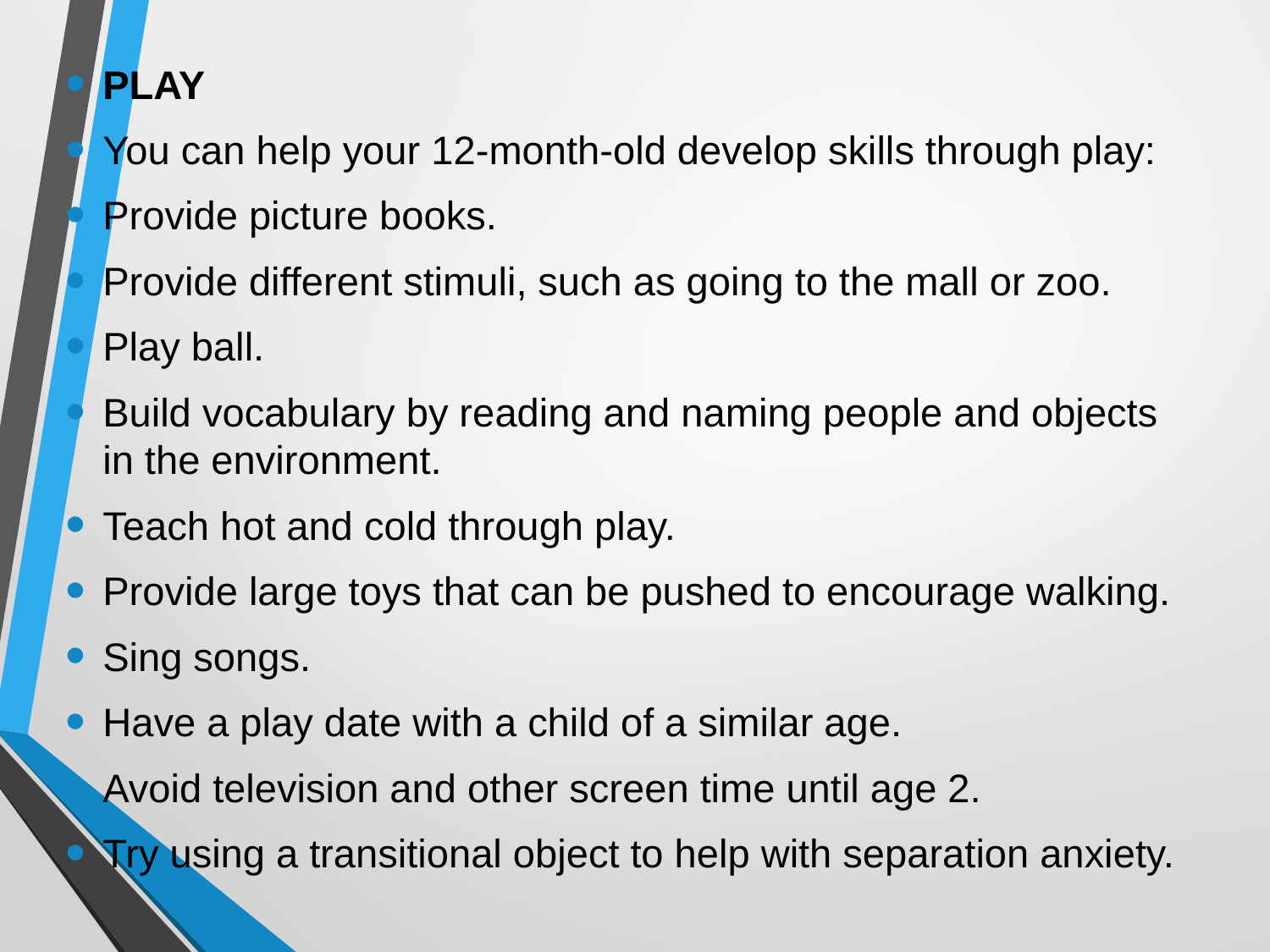

PLAY
You can help your 12-month-old develop skills through play:
Provide picture books.
Provide different stimuli, such as going to the mall or zoo.
Play ball.
Build vocabulary by reading and naming people and objects in the environment.
Teach hot and cold through play.
Provide large toys that can be pushed to encourage walking.
Sing songs.
Have a play date with a child of a similar age.
Avoid television and other screen time until age 2.
Try using a transitional object to help with separation anxiety.